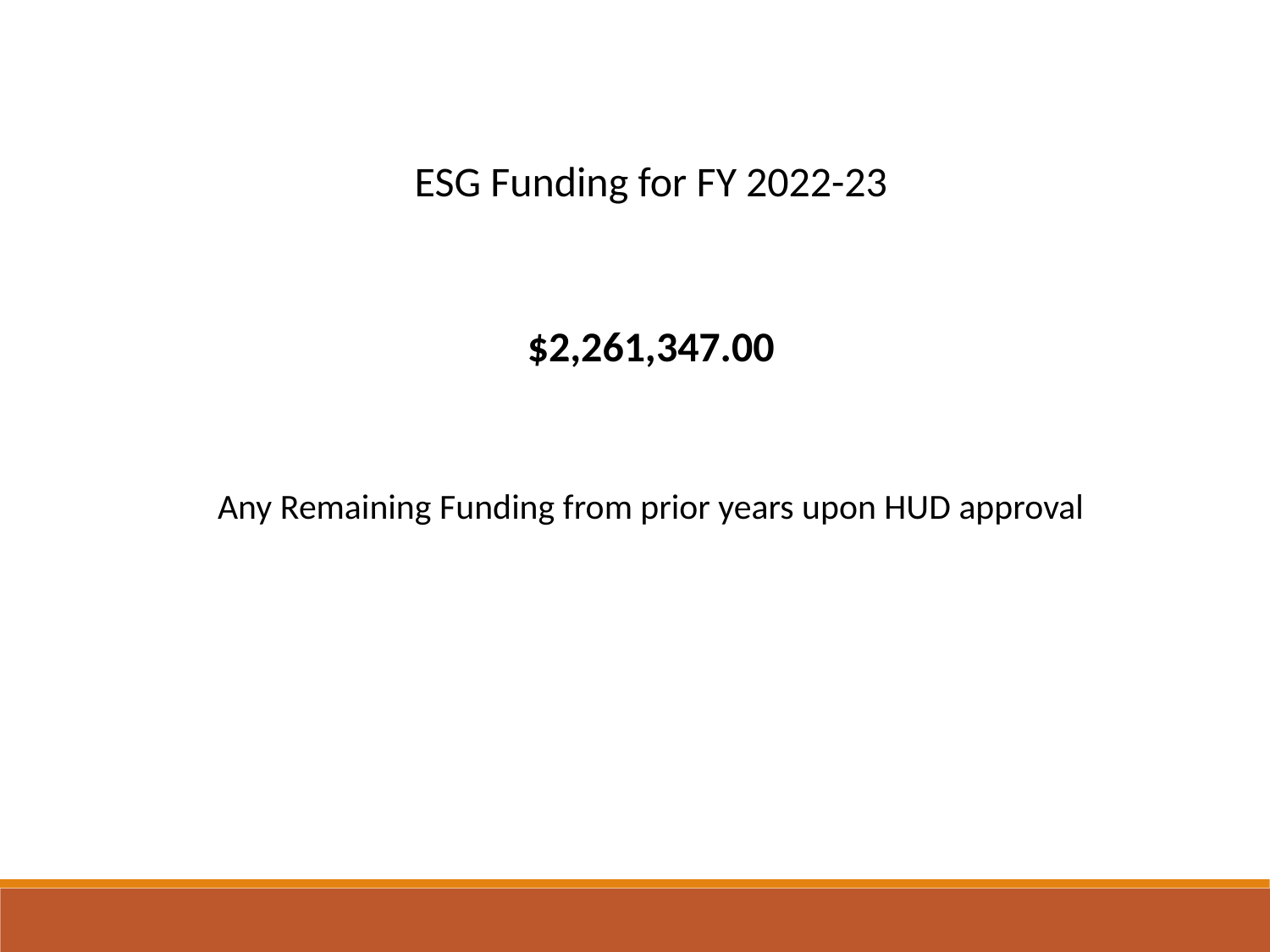

ESG Funding for FY 2022-23

$2,261,347.00

Any Remaining Funding from prior years upon HUD approval